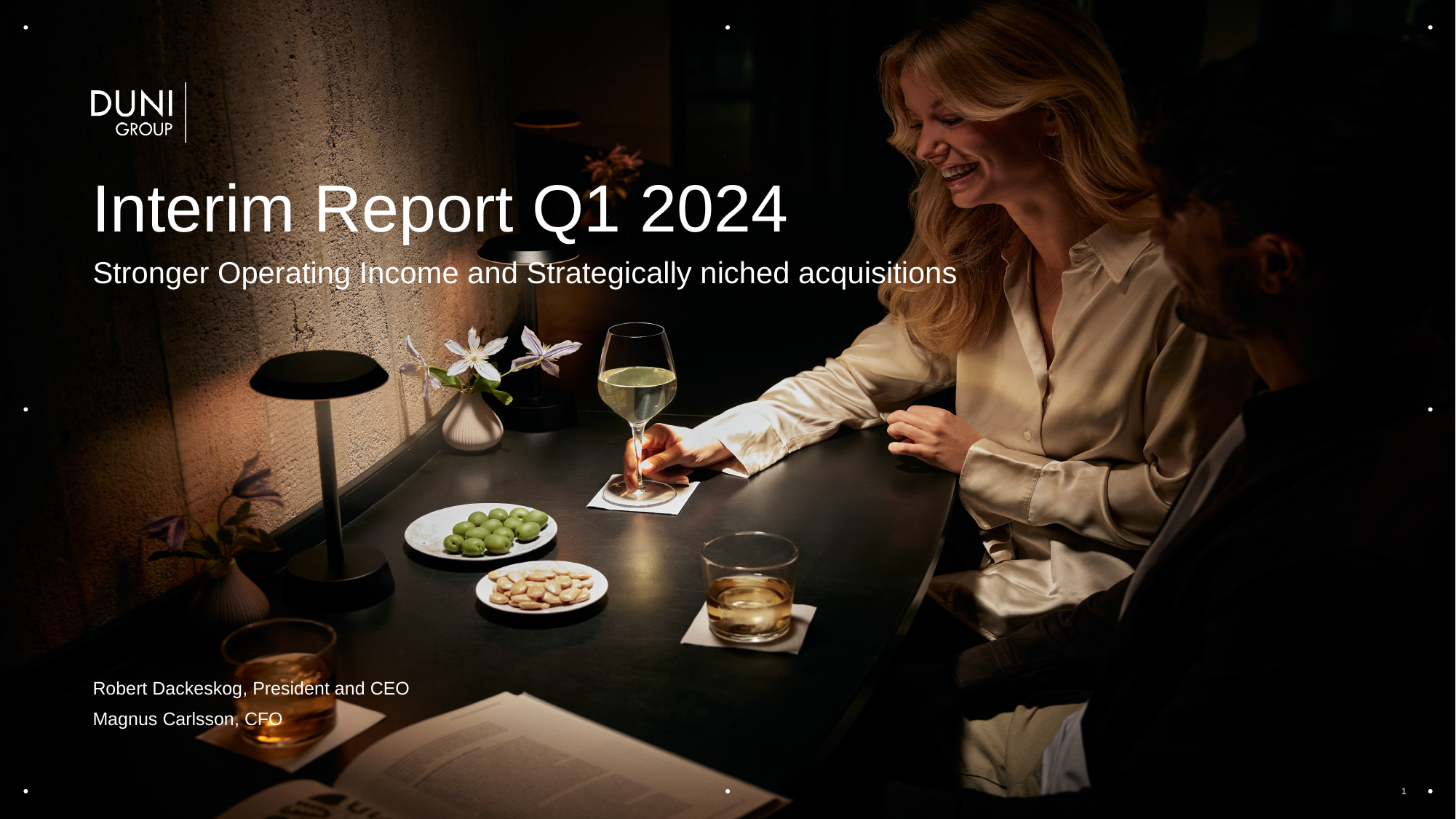

# Interim Report Q1 2024
Stronger Operating Income and Strategically niched acquisitions
Robert Dackeskog, President and CEO
Magnus Carlsson, CFO